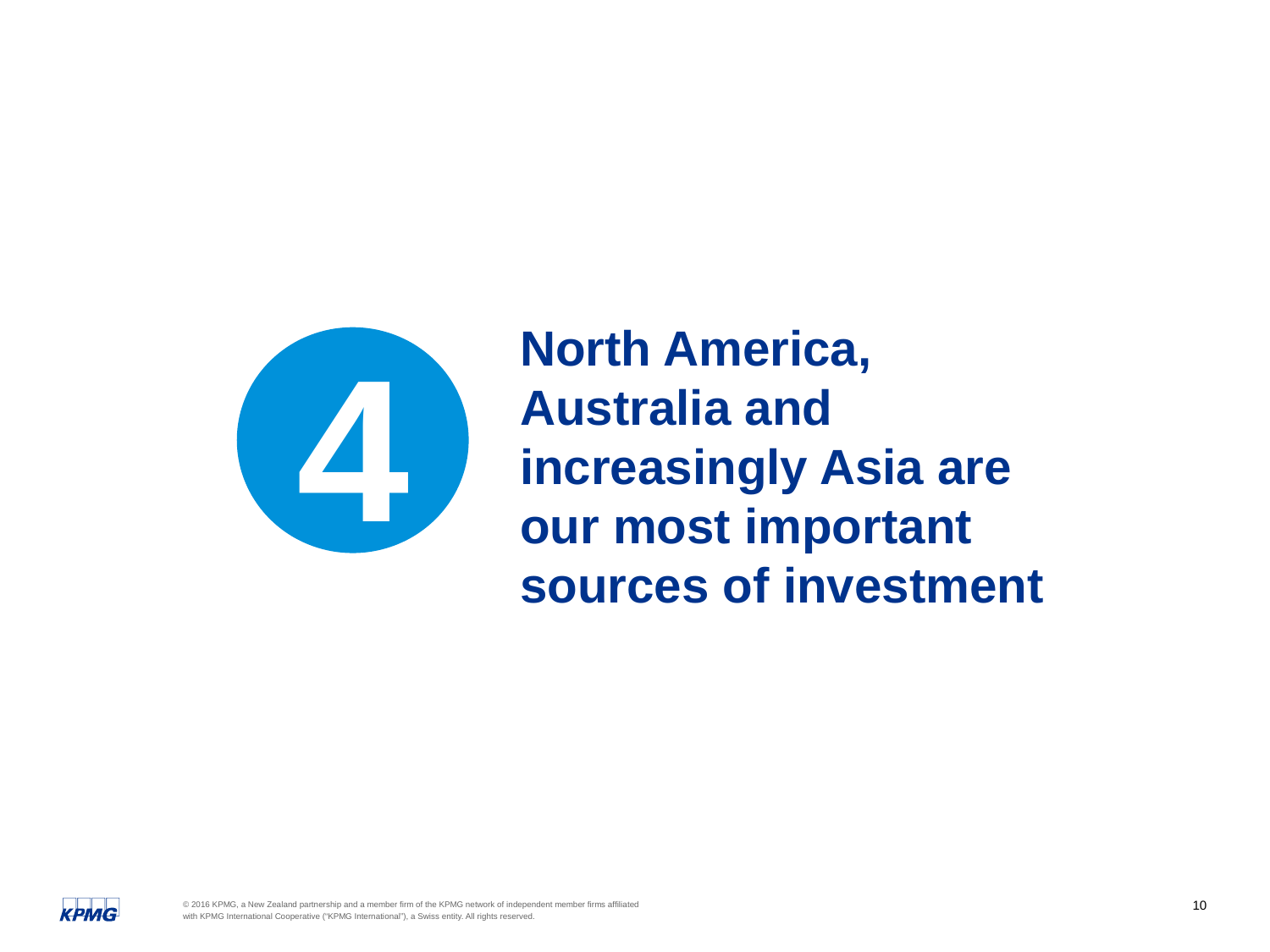

North America, Australia and increasingly Asia are our most important sources of investment
4